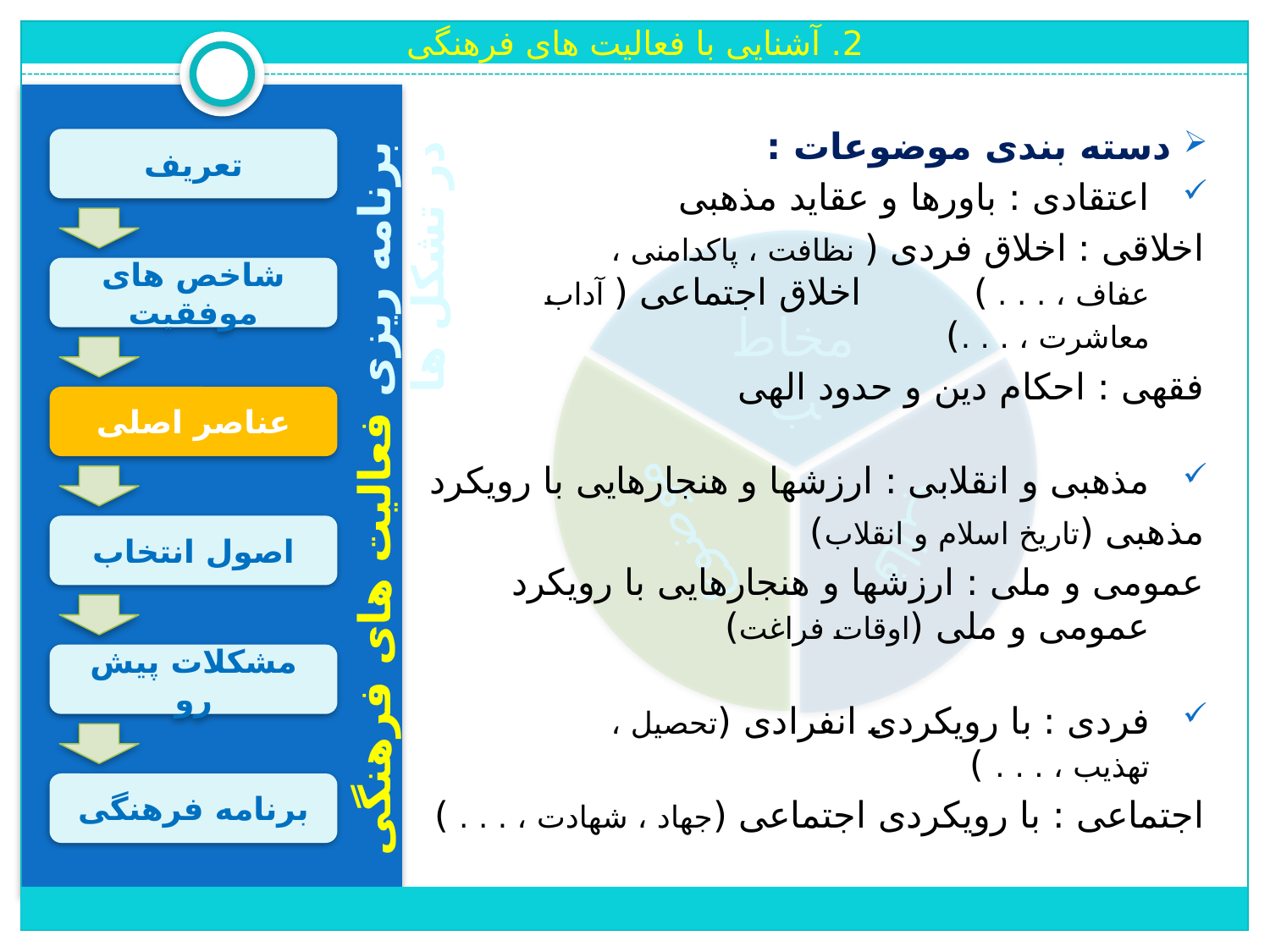

2. آشنایی با فعالیت های فرهنگی
دسته بندی موضوعات :
اعتقادی : باورها و عقاید مذهبی
	اخلاقی : اخلاق فردی ( نظافت ، پاکدامنی ، عفاف ، . . . ) 		      اخلاق اجتماعی ( آداب معاشرت ، . . .)
	فقهی : احکام دین و حدود الهی
مذهبی و انقلابی : ارزشها و هنجارهایی با رویکرد
	مذهبی (تاریخ اسلام و انقلاب)
	عمومی و ملی : ارزشها و هنجارهایی با رویکرد 			  عمومی و ملی (اوقات فراغت)
فردی : با رویکردی انفرادی (تحصیل ، تهذیب ، . . . )
	اجتماعی : با رویکردی اجتماعی (جهاد ، شهادت ، . . . )
تعریف

شاخص های موفقیت
مخاطب

عناصر اصلی

برنامه ریزی فعالیت های فرهنگی در تشکل ها
قالب
موضوع
اصول انتخاب

مشکلات پیش رو

برنامه فرهنگی